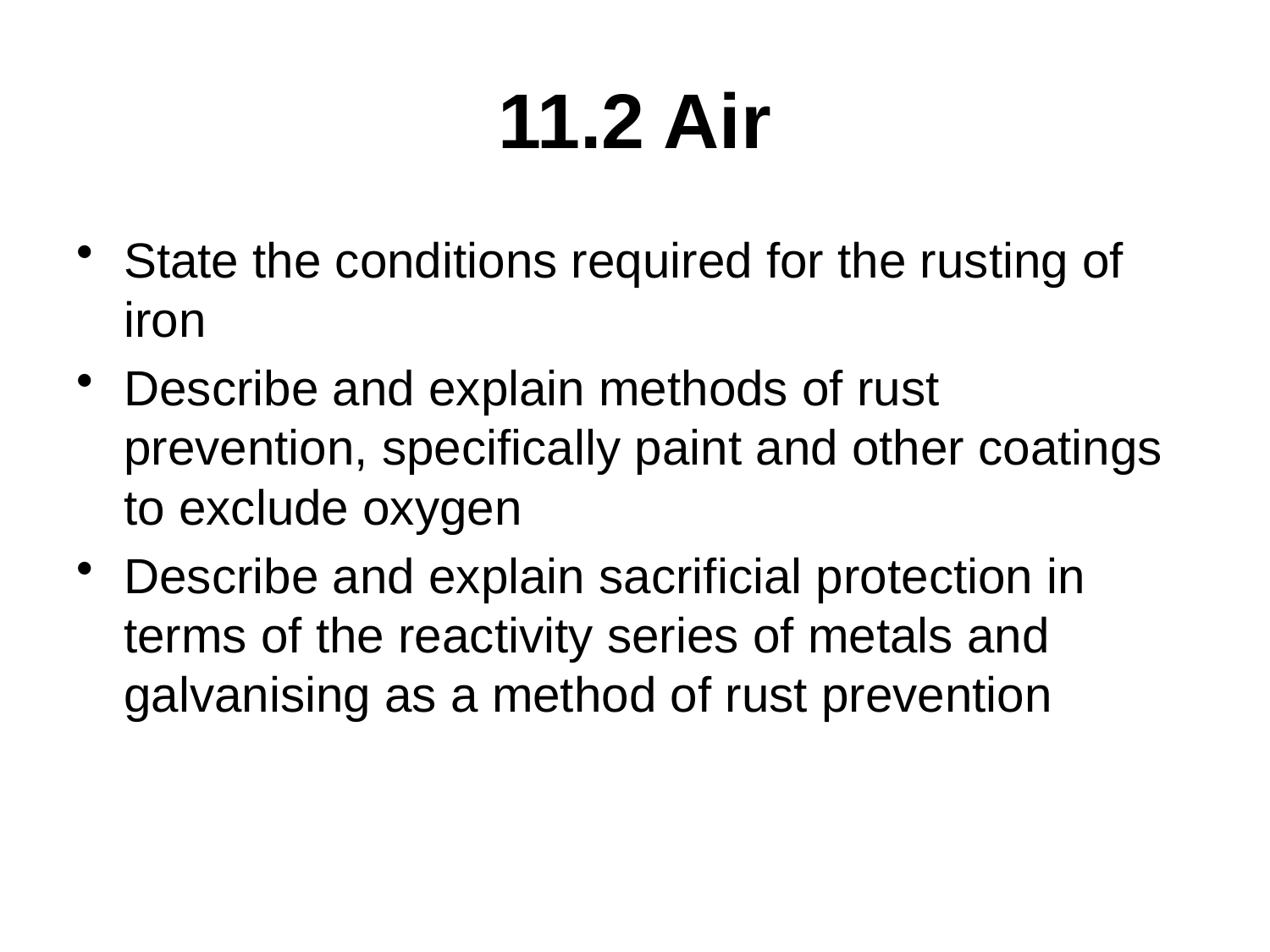

# 11.2 Air
State the conditions required for the rusting of iron
Describe and explain methods of rust prevention, specifically paint and other coatings to exclude oxygen
Describe and explain sacrificial protection in terms of the reactivity series of metals and galvanising as a method of rust prevention